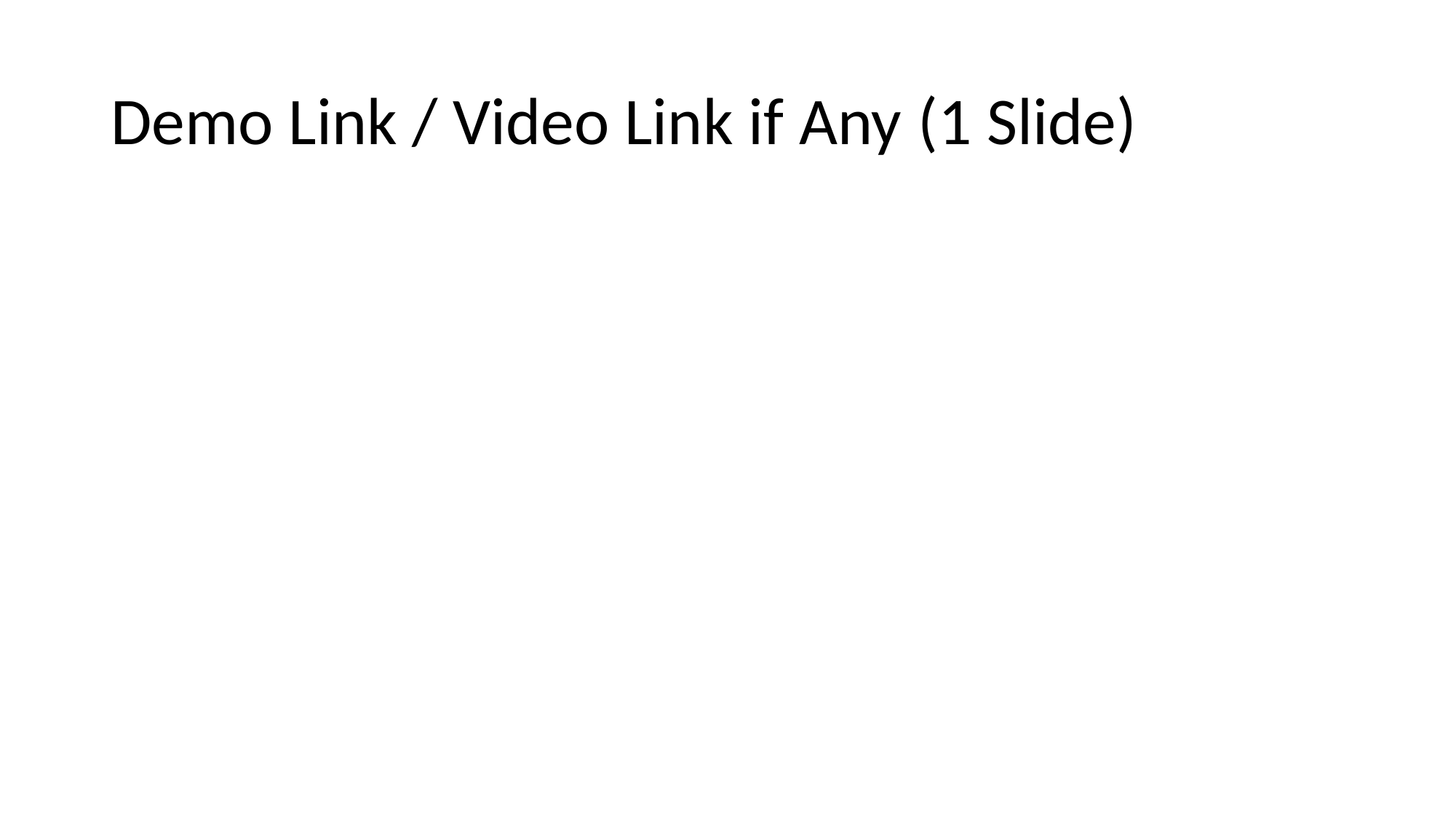

# Demo Link / Video Link if Any (1 Slide)